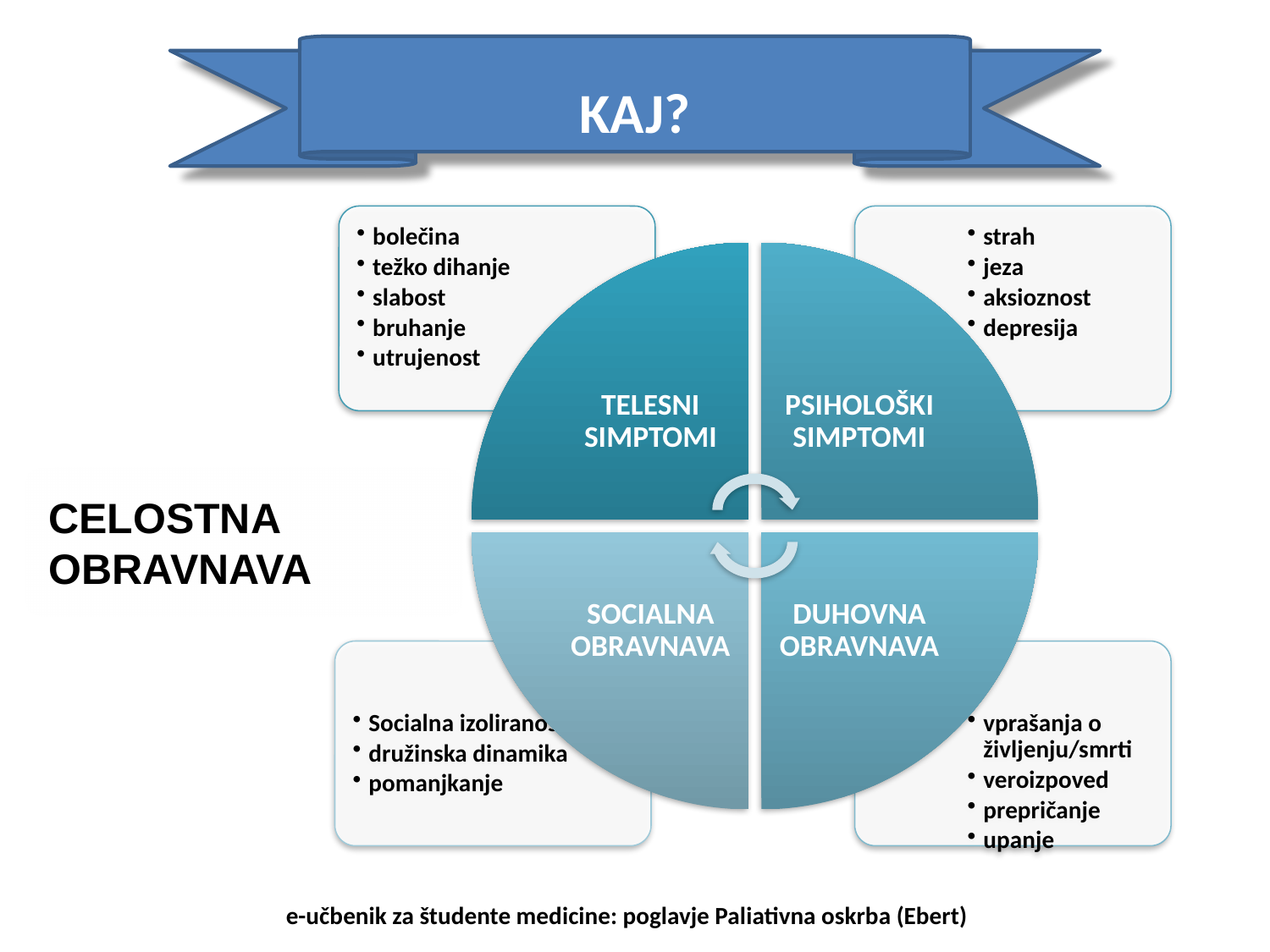

KAJ?
vprašanja o življenju/smrti
veroizpoved
prepričanje
upanje
Socialna izoliranost
družinska dinamika
pomanjkanje
strah
jeza
aksioznost
depresija
bolečina
težko dihanje
slabost
bruhanje
utrujenost
TELESNI SIMPTOMI
PSIHOLOŠKI SIMPTOMI
DUHOVNA OBRAVNAVA
SOCIALNA OBRAVNAVA
CELOSTNA
OBRAVNAVA
e-učbenik za študente medicine: poglavje Paliativna oskrba (Ebert)